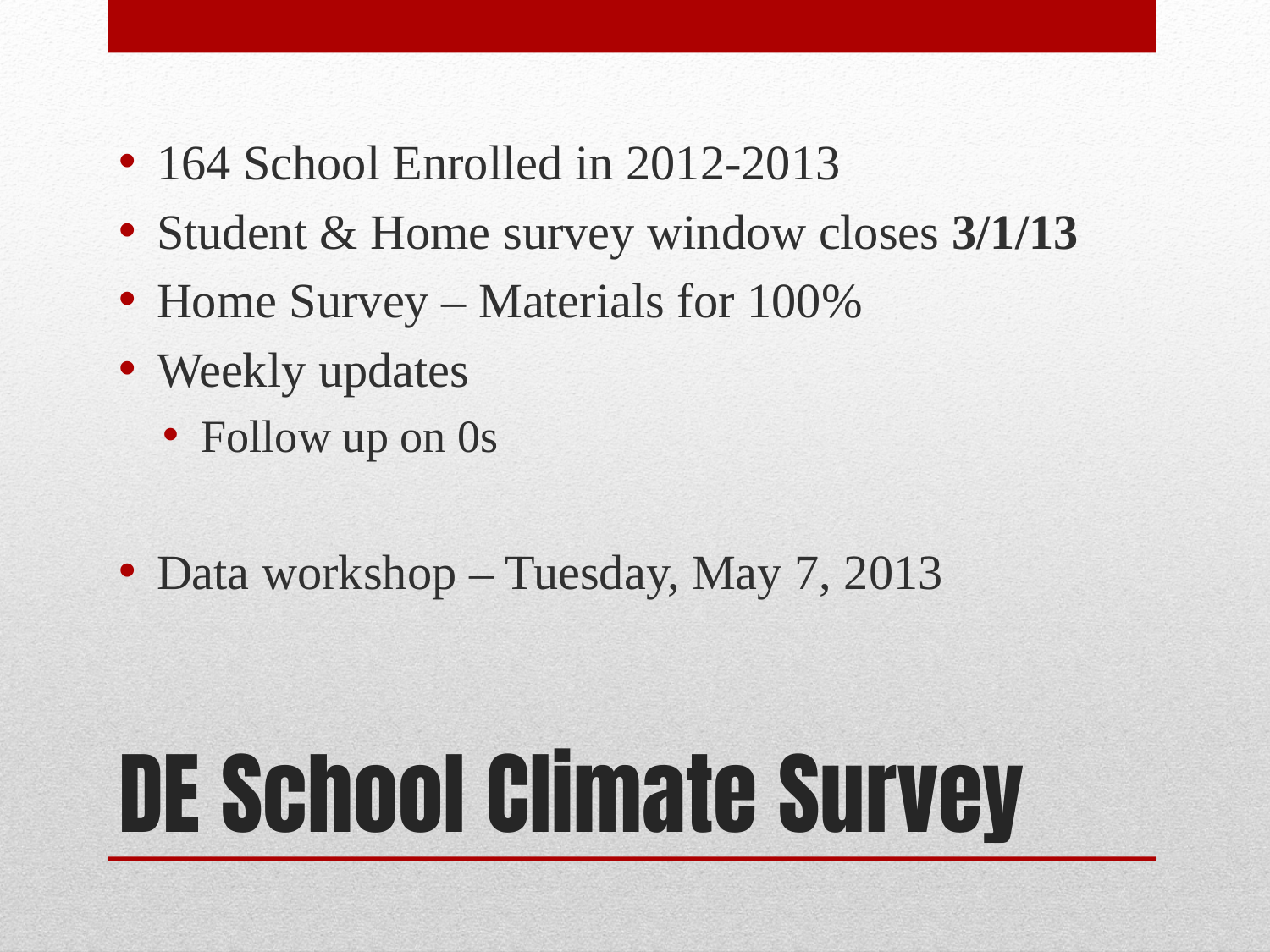

164 School Enrolled in 2012-2013
Student & Home survey window closes 3/1/13
Home Survey – Materials for 100%
Weekly updates
Follow up on 0s

Data workshop – Tuesday, May 7, 2013
# DE School Climate Survey